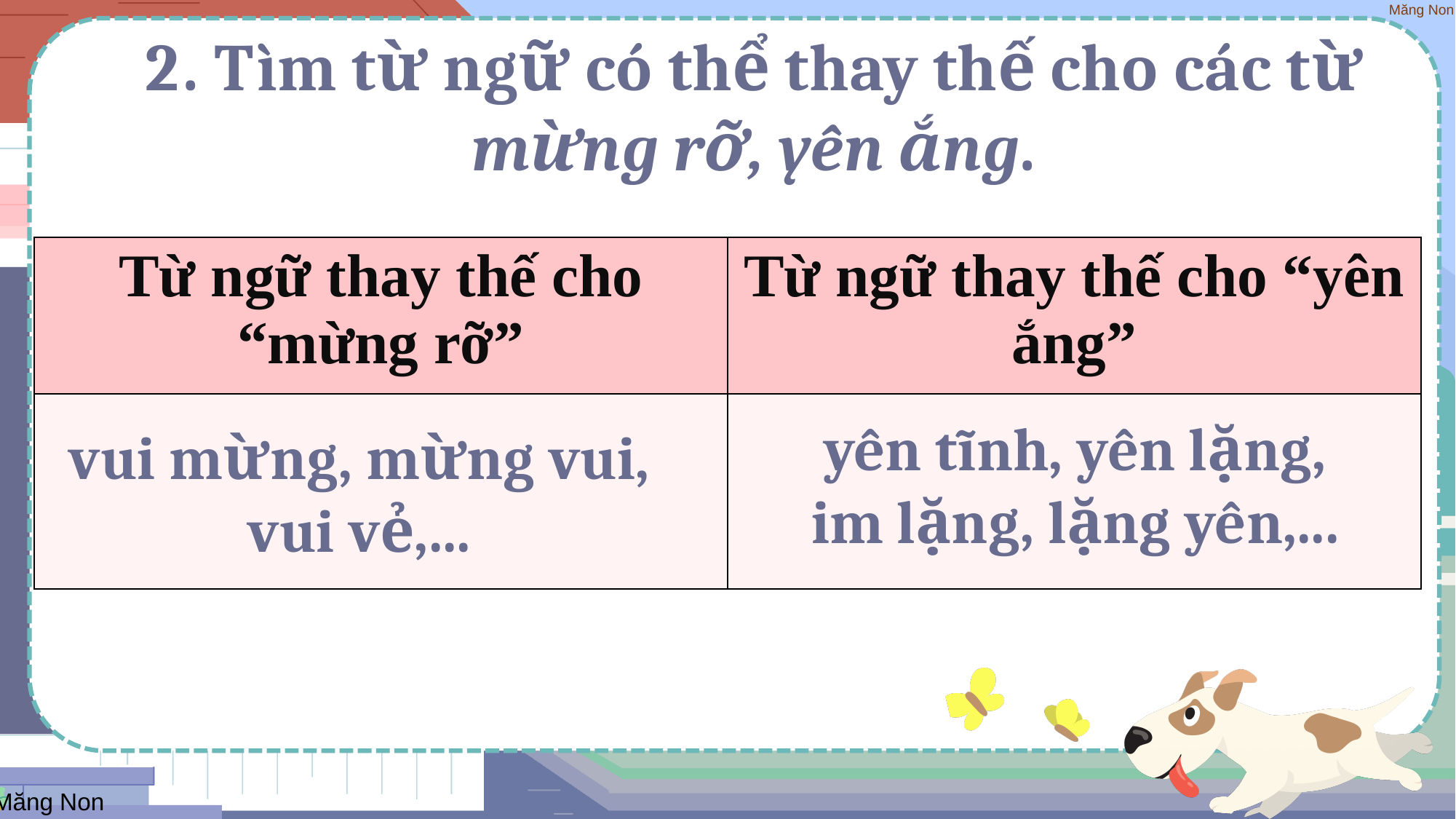

2. Tìm từ ngữ có thể thay thế cho các từ
mừng rỡ, yên ắng.
| Từ ngữ thay thế cho “mừng rỡ” | Từ ngữ thay thế cho “yên ắng” |
| --- | --- |
|  |  |
yên tĩnh, yên lặng, im lặng, lặng yên,...
vui mừng, mừng vui, vui vẻ,...